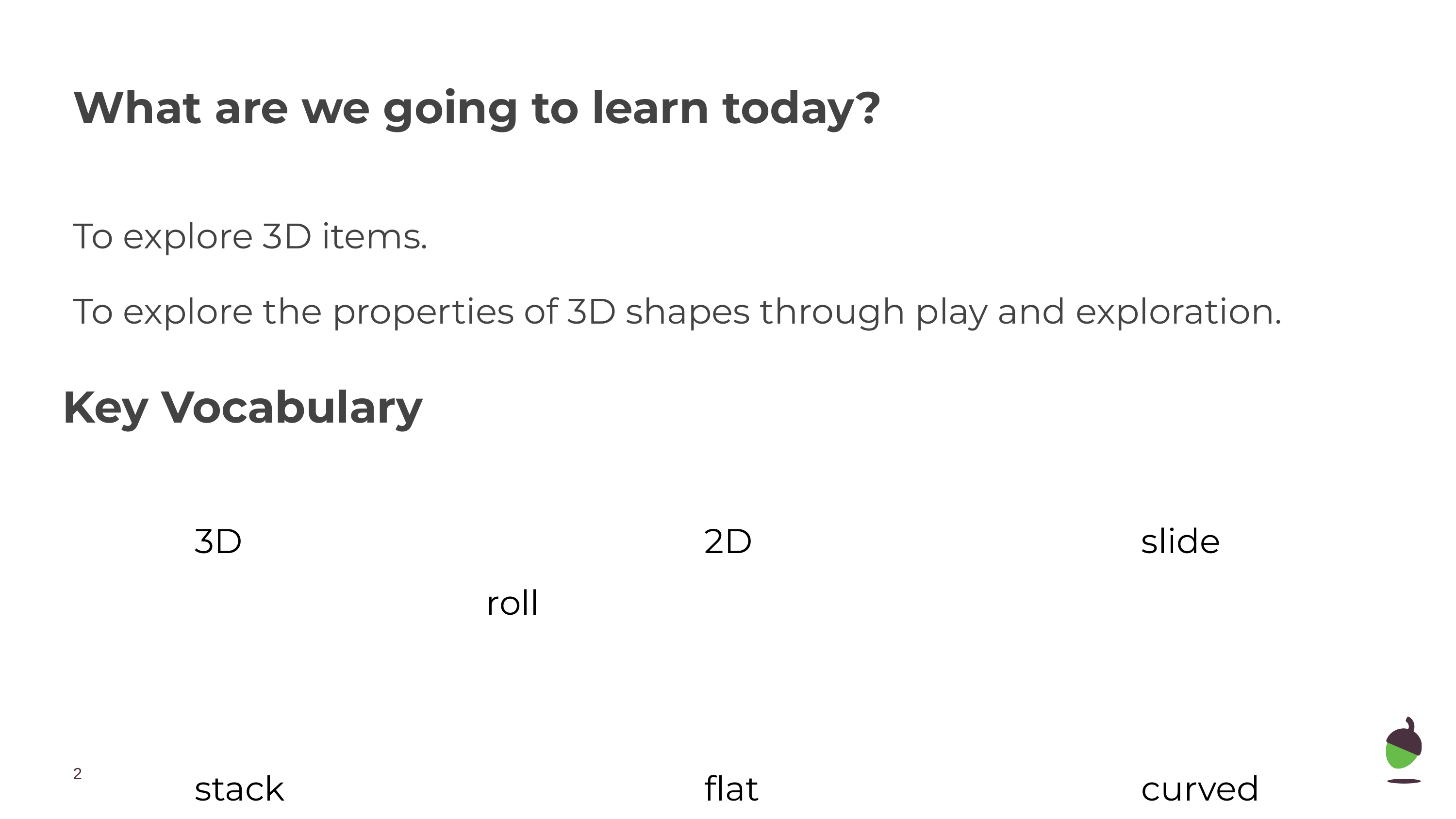

# What are we going to learn today?
To explore 3D items.
To explore the properties of 3D shapes through play and exploration.
Key Vocabulary
3D							2D						slide						roll

stack						flat						curved					tall
2